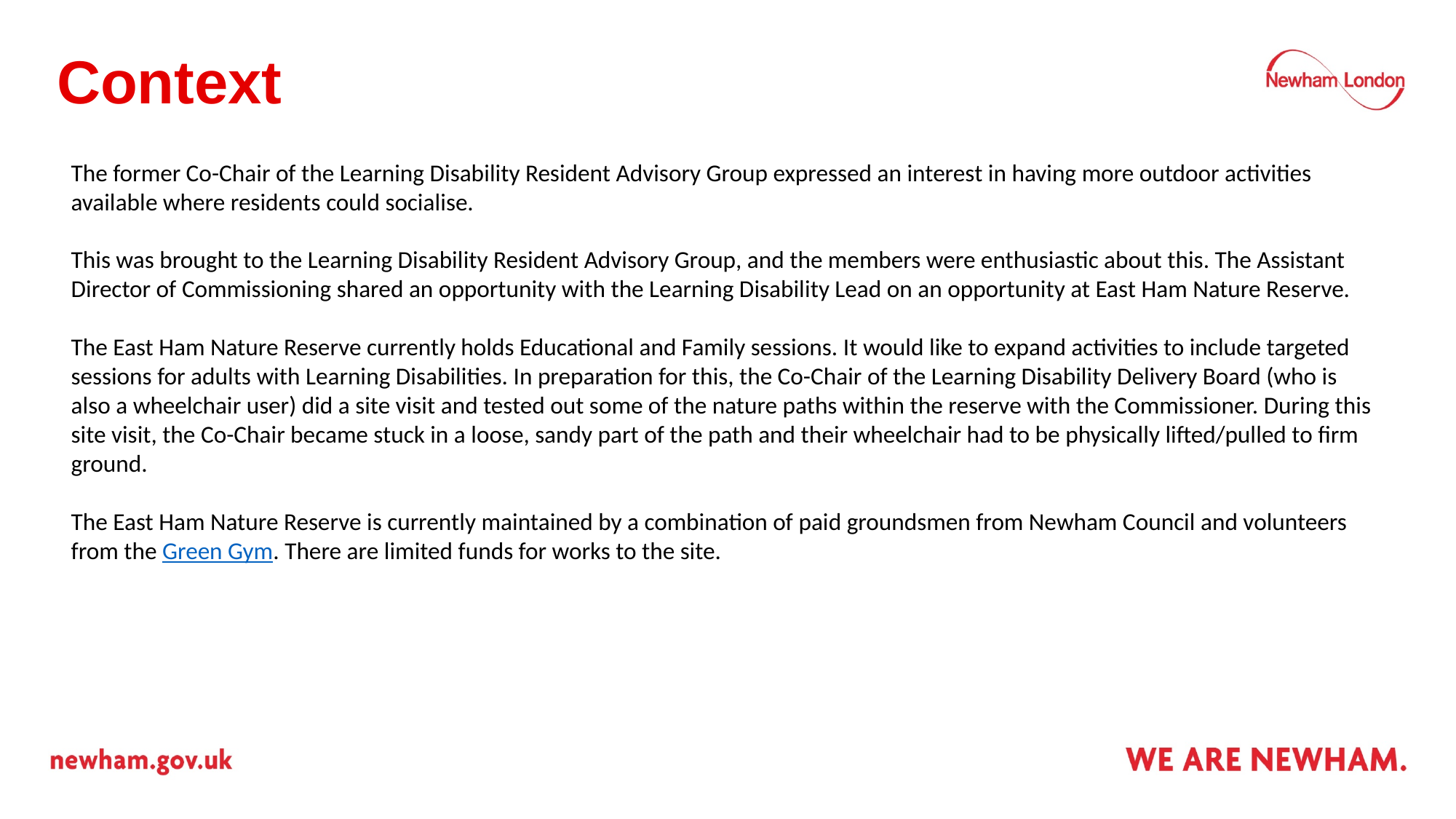

# Context

The former Co-Chair of the Learning Disability Resident Advisory Group expressed an interest in having more outdoor activities available where residents could socialise.

This was brought to the Learning Disability Resident Advisory Group, and the members were enthusiastic about this. The Assistant Director of Commissioning shared an opportunity with the Learning Disability Lead on an opportunity at East Ham Nature Reserve.

The East Ham Nature Reserve currently holds Educational and Family sessions. It would like to expand activities to include targeted sessions for adults with Learning Disabilities. In preparation for this, the Co-Chair of the Learning Disability Delivery Board (who is also a wheelchair user) did a site visit and tested out some of the nature paths within the reserve with the Commissioner. During this site visit, the Co-Chair became stuck in a loose, sandy part of the path and their wheelchair had to be physically lifted/pulled to firm ground.

The East Ham Nature Reserve is currently maintained by a combination of paid groundsmen from Newham Council and volunteers from the Green Gym. There are limited funds for works to the site.